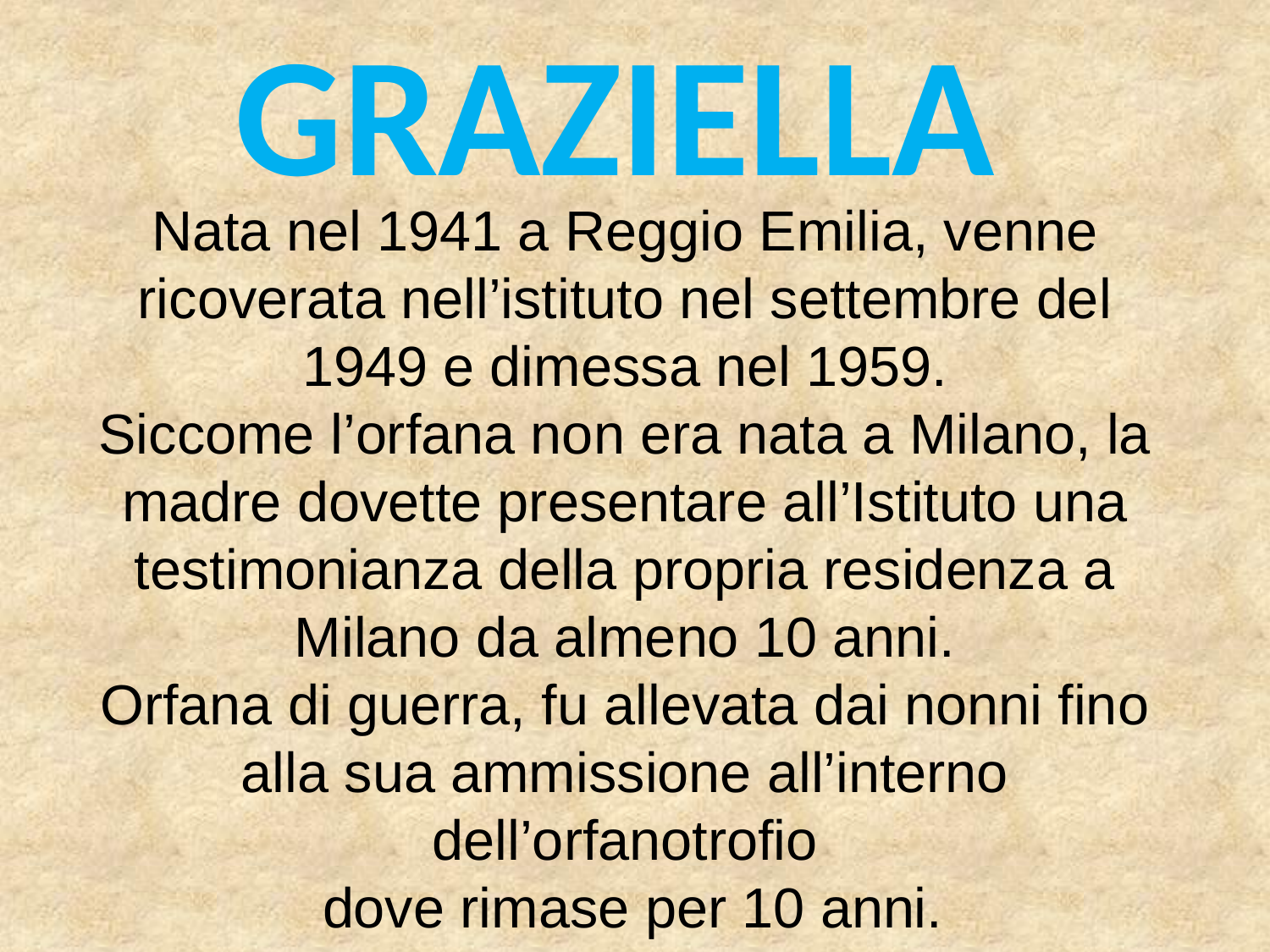

Graziella
Nata nel 1941 a Reggio Emilia, venne ricoverata nell’istituto nel settembre del 1949 e dimessa nel 1959.
Siccome l’orfana non era nata a Milano, la madre dovette presentare all’Istituto una testimonianza della propria residenza a Milano da almeno 10 anni.
Orfana di guerra, fu allevata dai nonni fino alla sua ammissione all’interno dell’orfanotrofio
 dove rimase per 10 anni.
Essendo una bambina dalle grandi capacità intellettive e avendo buona volontà, Graziella proseguì gli studi e frequentò le superiori al di fuori dell’Istituto.